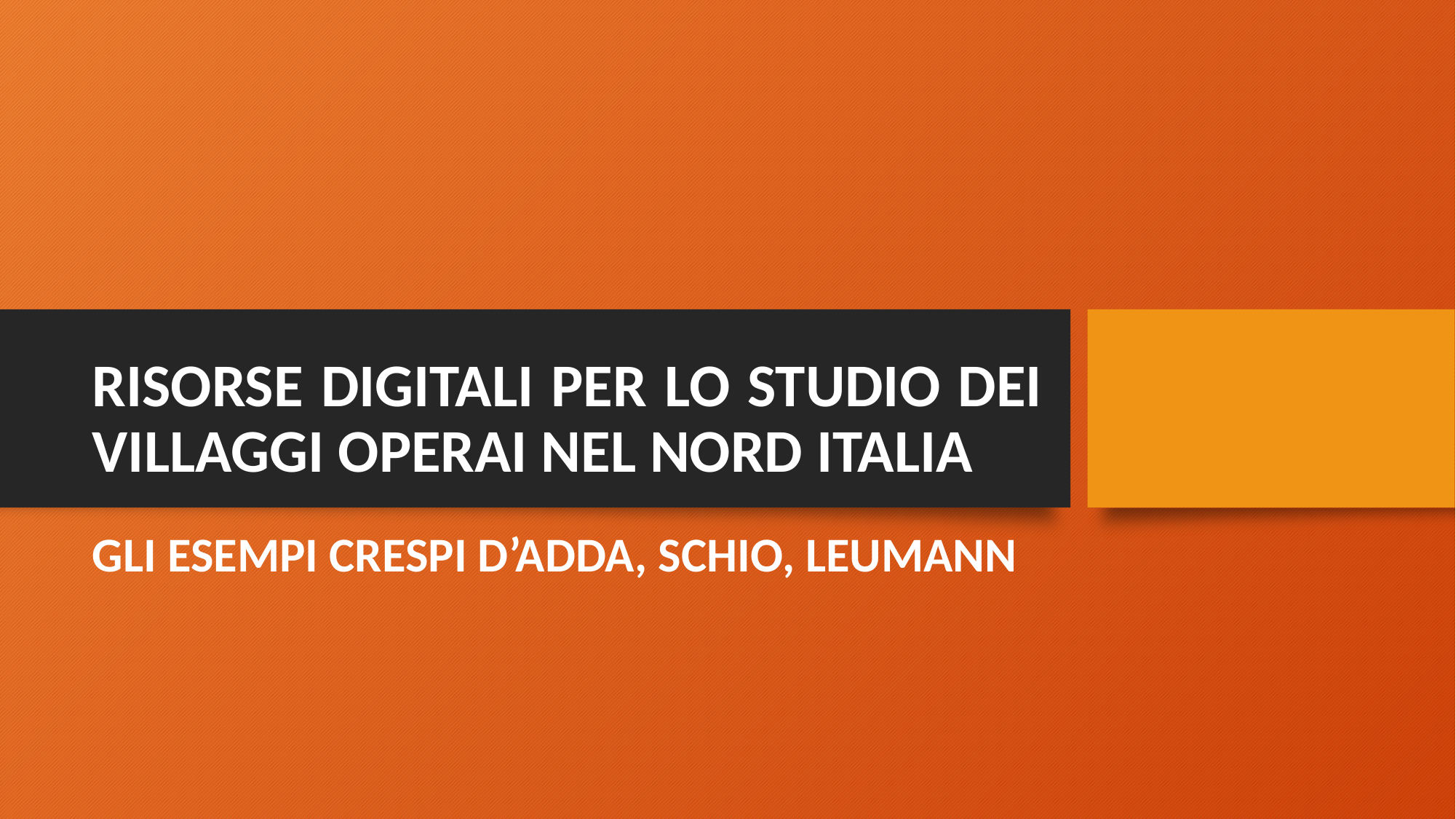

# RISORSE DIGITALI PER LO STUDIO DEI VILLAGGI OPERAI NEL NORD ITALIA
GLI ESEMPI CRESPI D’ADDA, SCHIO, LEUMANN